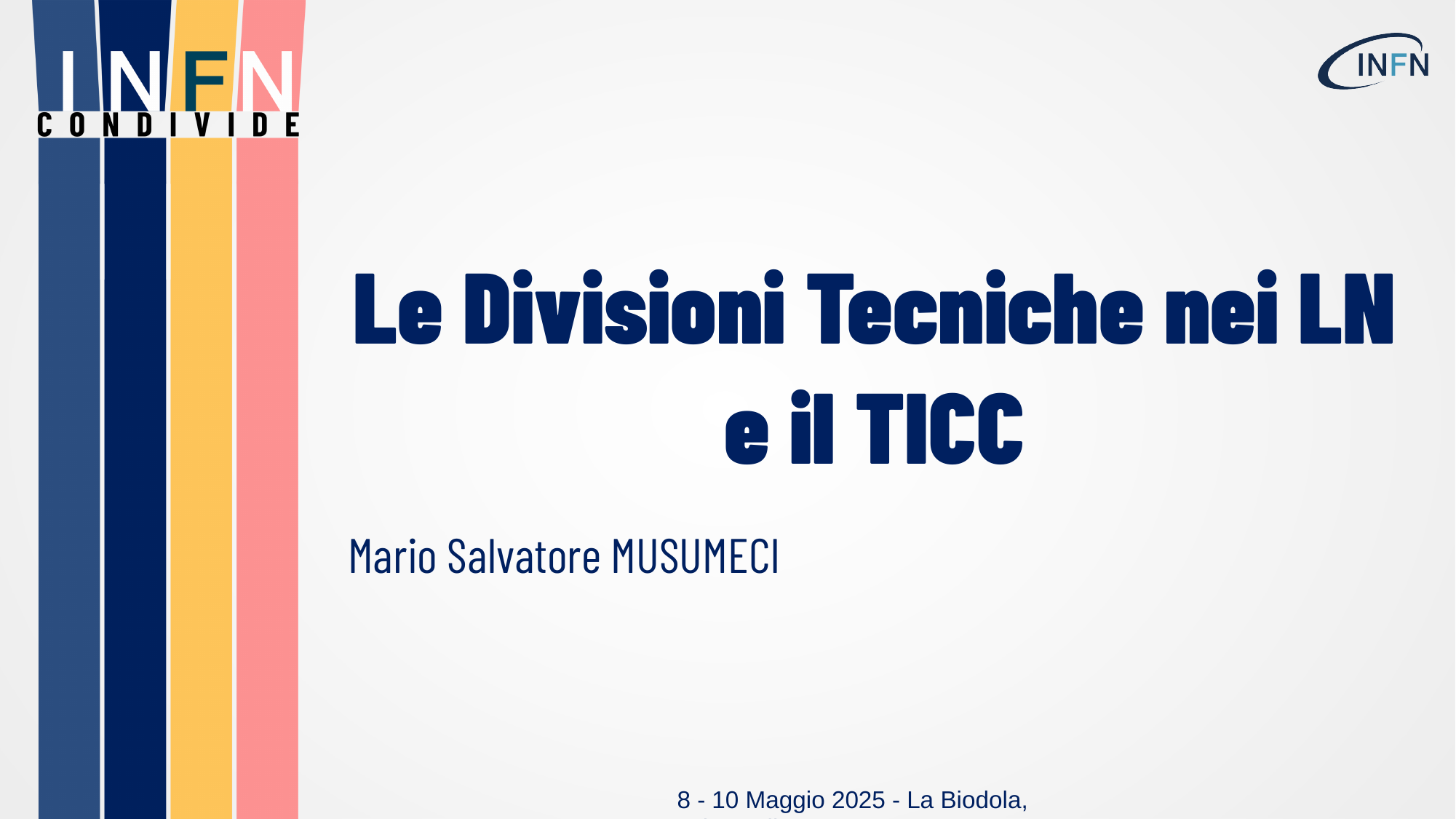

Le Divisioni Tecniche nei LN e il TICC
Mario Salvatore MUSUMECI